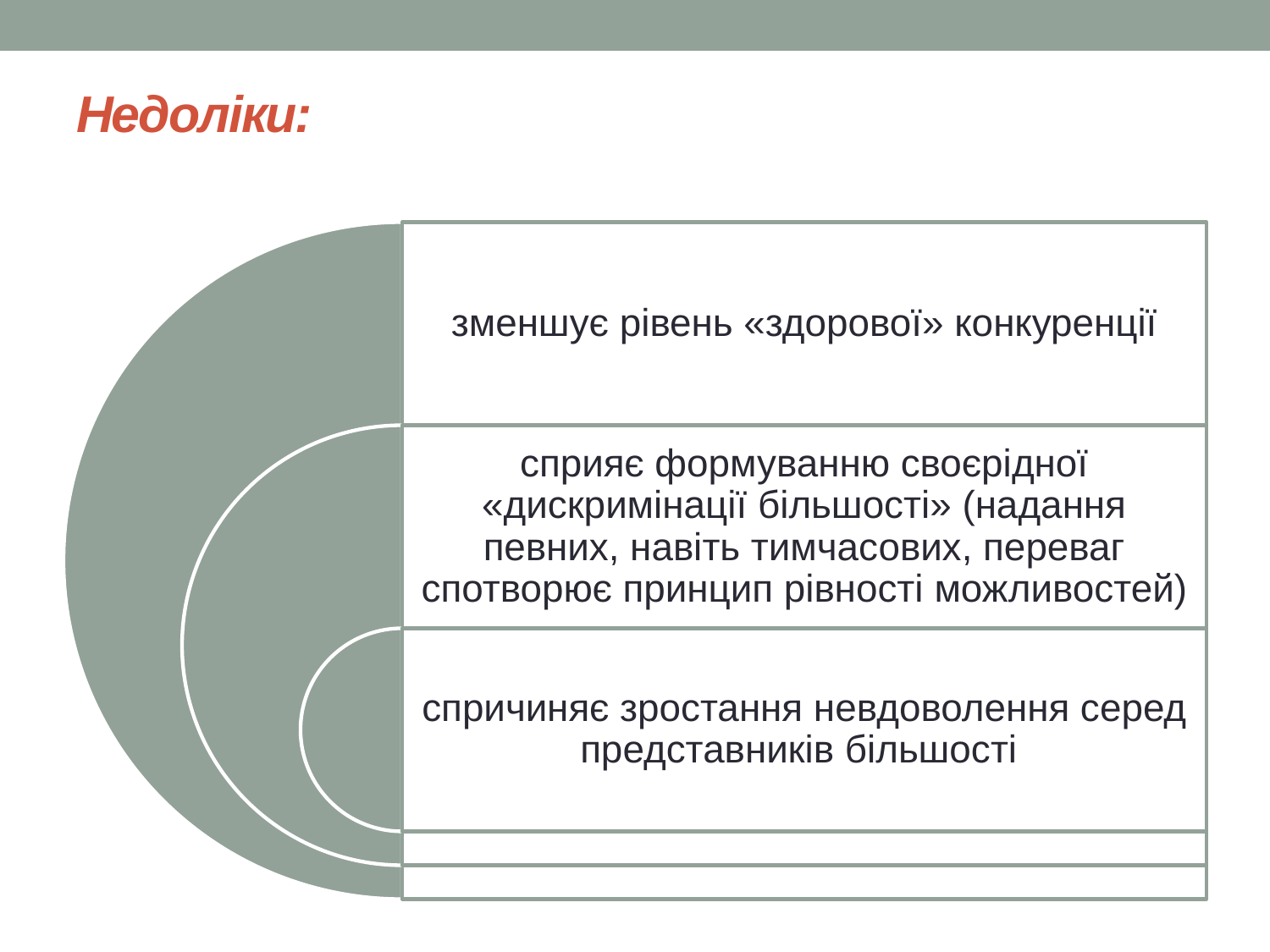

# Недоліки:
зменшує рівень «здорової» конкуренції
сприяє формуванню своєрідної «дискримінації більшості» (надання певних, навіть тимчасових, переваг спотворює принцип рівності мож­ливостей)
спричиняє зростання невдоволення серед представників більшості